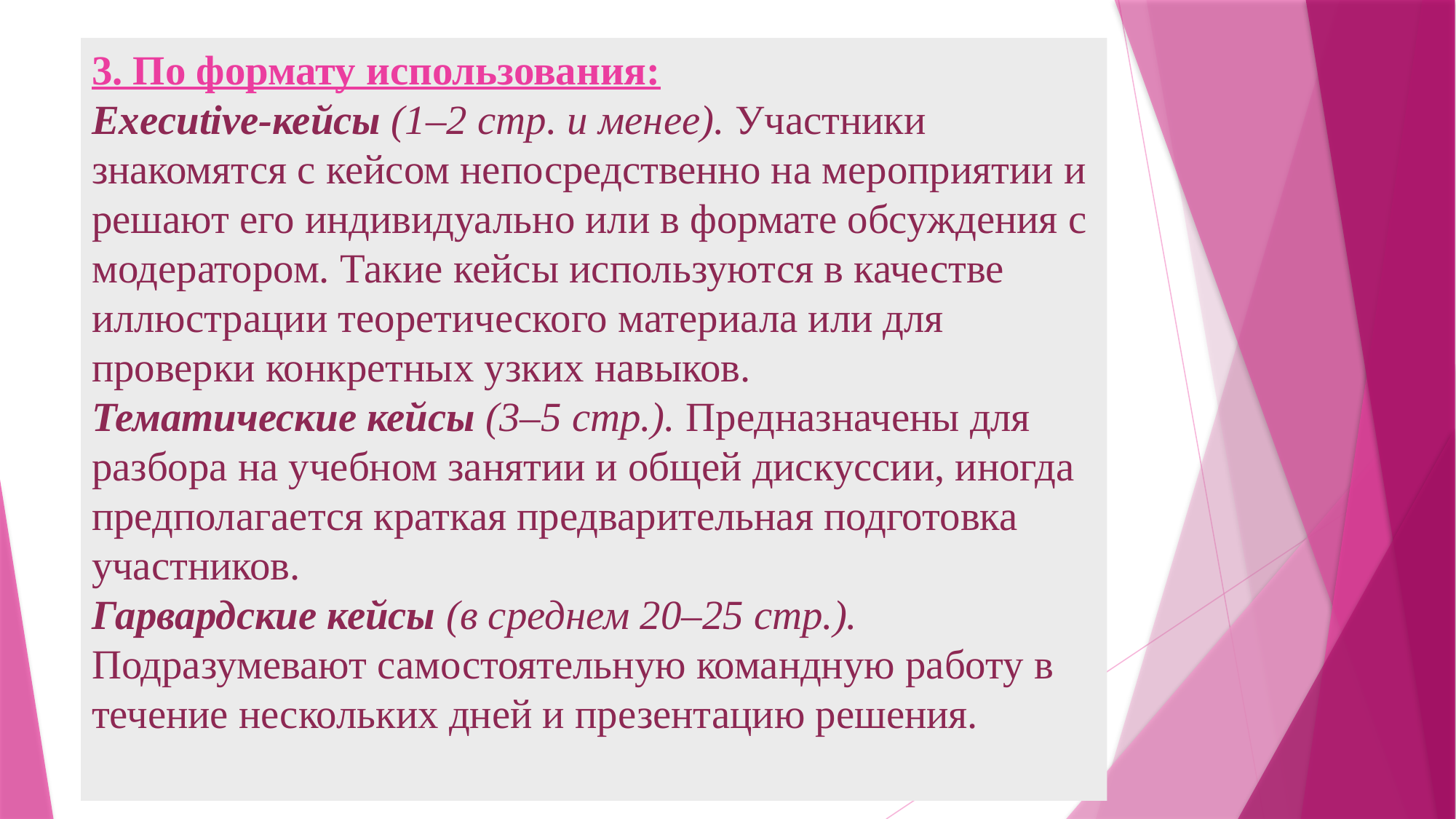

# 3. По формату использования: Executive-кейсы (1–2 стр. и менее). Участники знакомятся с кейсом непосредственно на мероприятии и решают его индивидуально или в формате обсуждения с модератором. Такие кейсы используются в качестве иллюстрации теоретического материала или для проверки конкретных узких навыков. Тематические кейсы (3–5 стр.). Предназначены для разбора на учебном занятии и общей дискуссии, иногда предполагается краткая предварительная подготовка участников. Гарвардские кейсы (в среднем 20–25 стр.). Подразумевают самостоятельную командную работу в течение нескольких дней и презентацию решения.